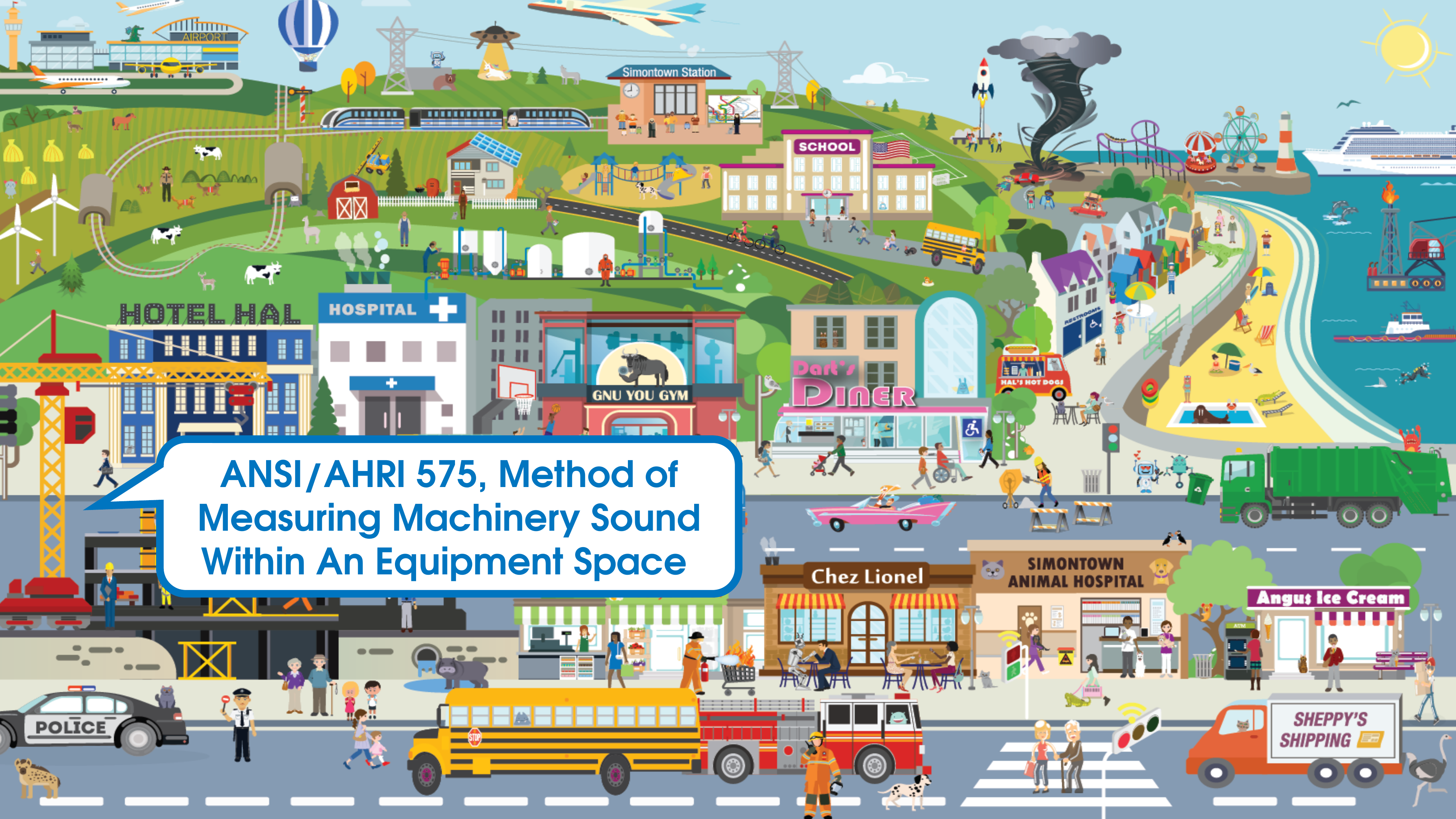

ANSI/AHRI 575, Method of Measuring Machinery Sound Within An Equipment Space